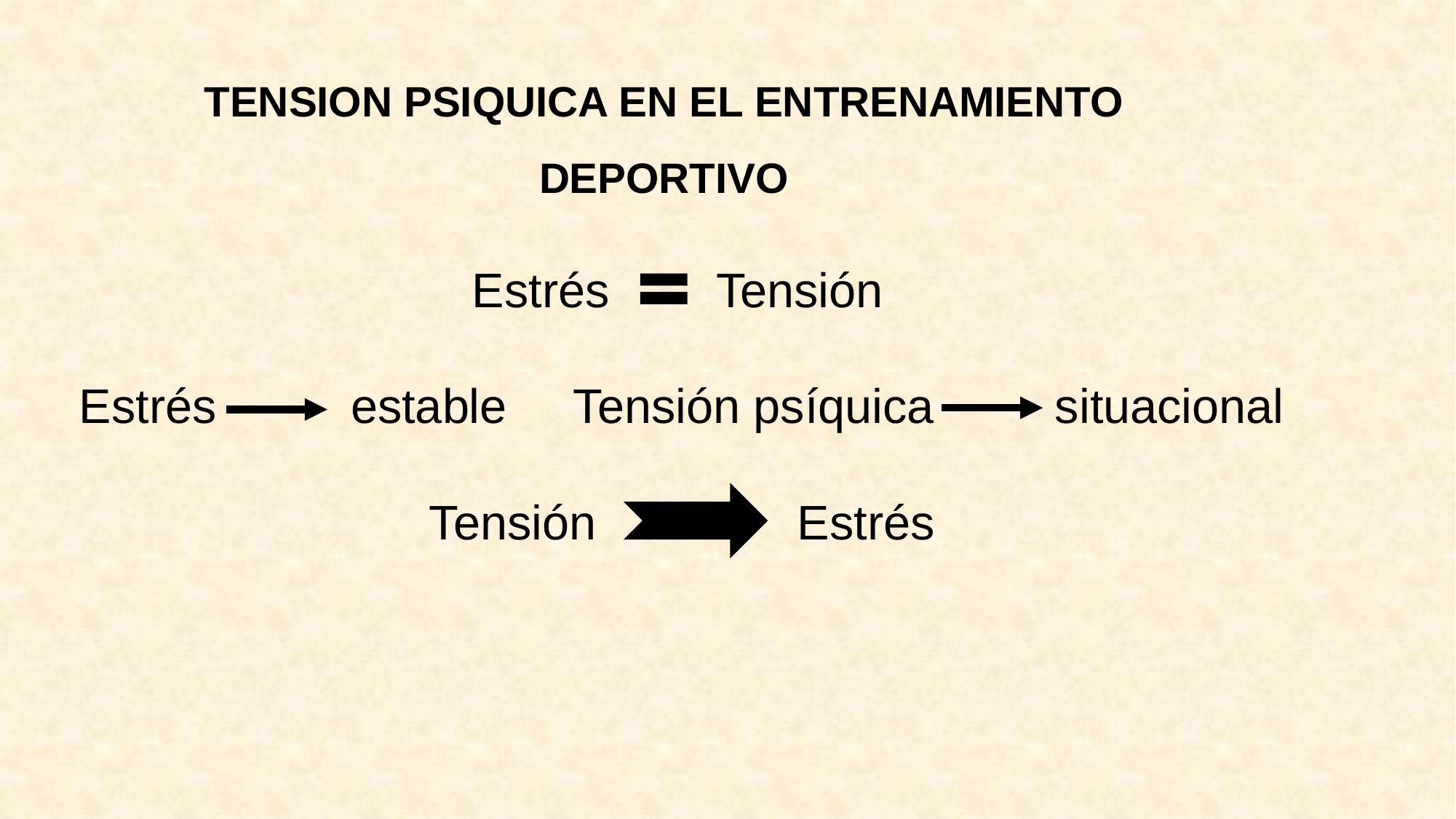

TENSION PSIQUICA EN EL ENTRENAMIENTO DEPORTIVO

 Estrés        Tensión

Estrés          estable     Tensión psíquica         situacional

Tensión               Estrés